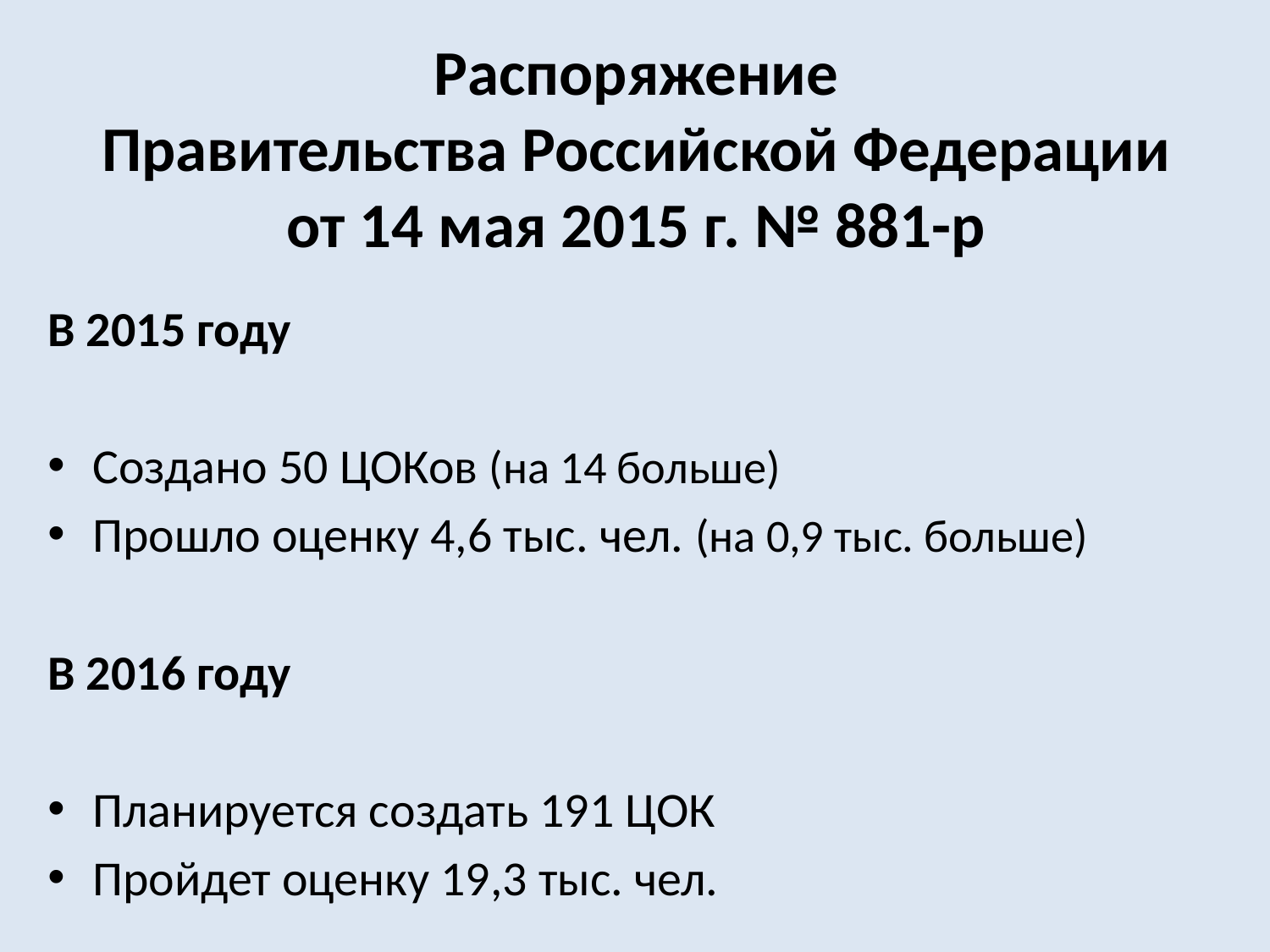

# Распоряжение Правительства Российской Федерации от 14 мая 2015 г. № 881-р

В 2015 году

Создано 50 ЦОКов (на 14 больше)
Прошло оценку 4,6 тыс. чел. (на 0,9 тыс. больше)

В 2016 году

Планируется создать 191 ЦОК
Пройдет оценку 19,3 тыс. чел.